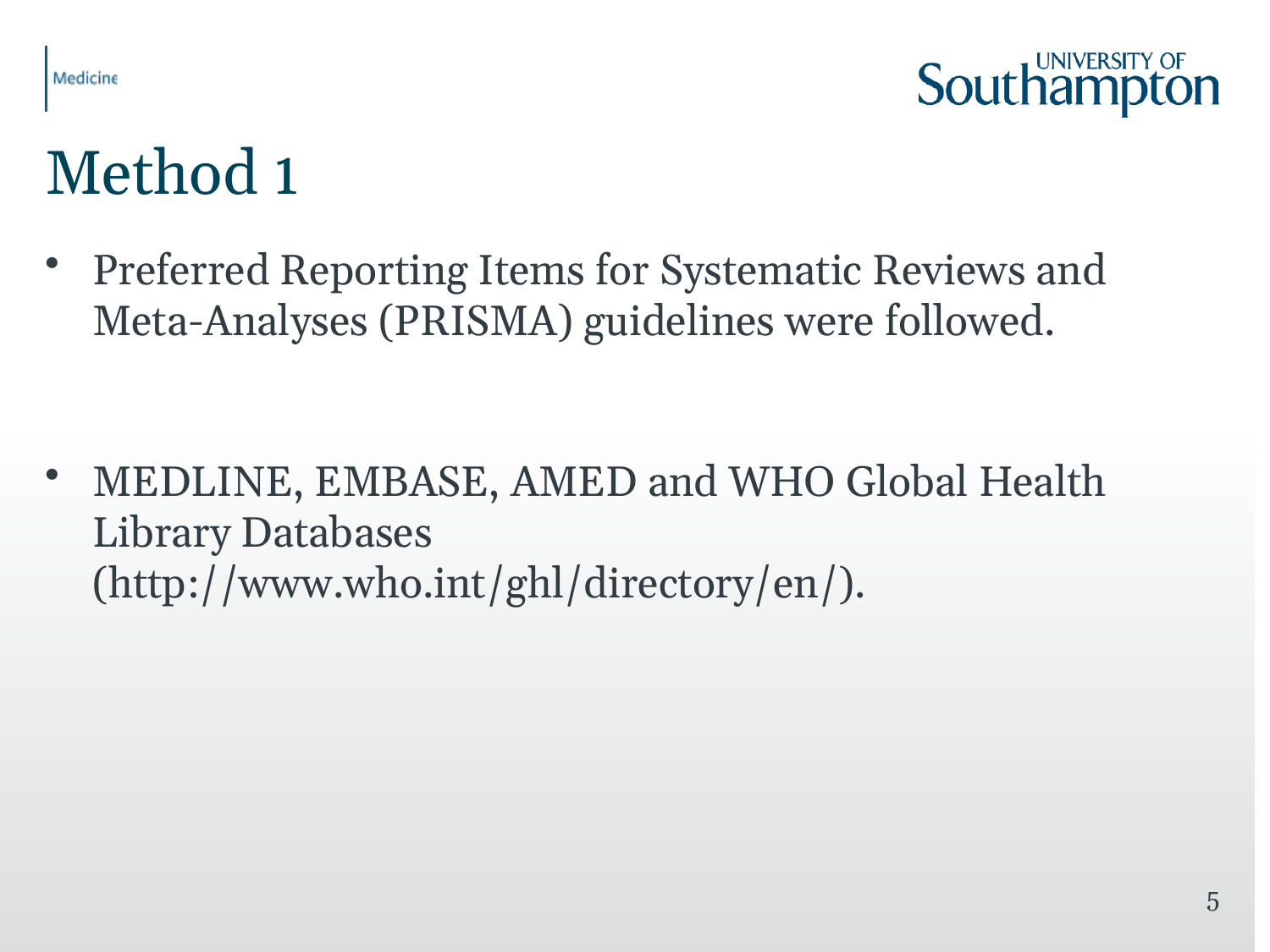

# Method 1
Preferred Reporting Items for Systematic Reviews and Meta-Analyses (PRISMA) guidelines were followed.

MEDLINE, EMBASE, AMED and WHO Global Health Library Databases (http://www.who.int/ghl/directory/en/).
5